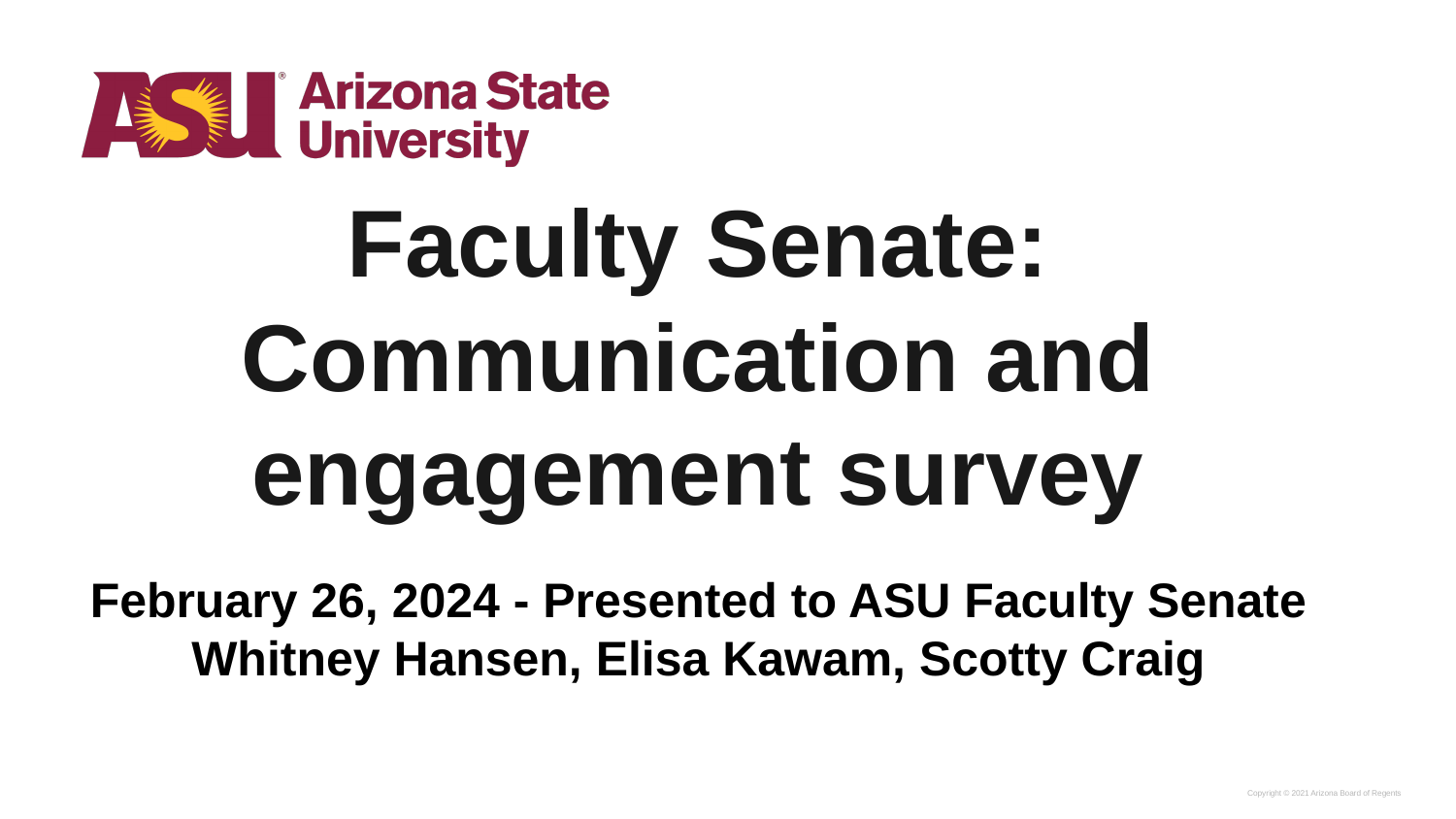

# Faculty Senate: Communication and engagement survey
February 26, 2024 - Presented to ASU Faculty Senate
Whitney Hansen, Elisa Kawam, Scotty Craig